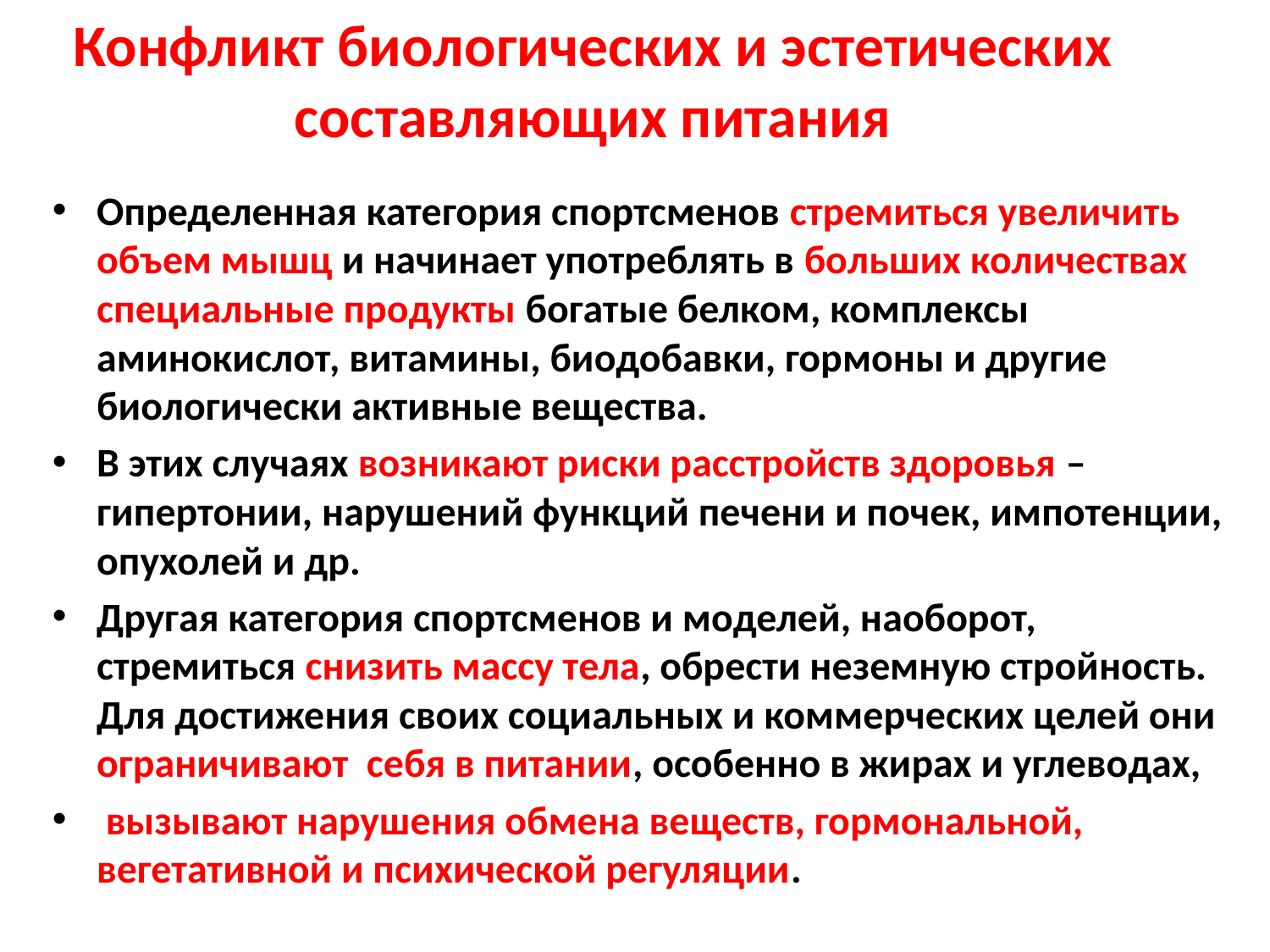

# Конфликт биологических и эстетических составляющих питания
Определенная категория спортсменов стремиться увеличить объем мышц и начинает употреблять в больших количествах специальные продукты богатые белком, комплексы аминокислот, витамины, биодобавки, гормоны и другие биологически активные вещества.
В этих случаях возникают риски расстройств здоровья – гипертонии, нарушений функций печени и почек, импотенции, опухолей и др.
Другая категория спортсменов и моделей, наоборот, стремиться снизить массу тела, обрести неземную стройность. Для достижения своих социальных и коммерческих целей они ограничивают  себя в питании, особенно в жирах и углеводах,
 вызывают нарушения обмена веществ, гормональной, вегетативной и психической регуляции.